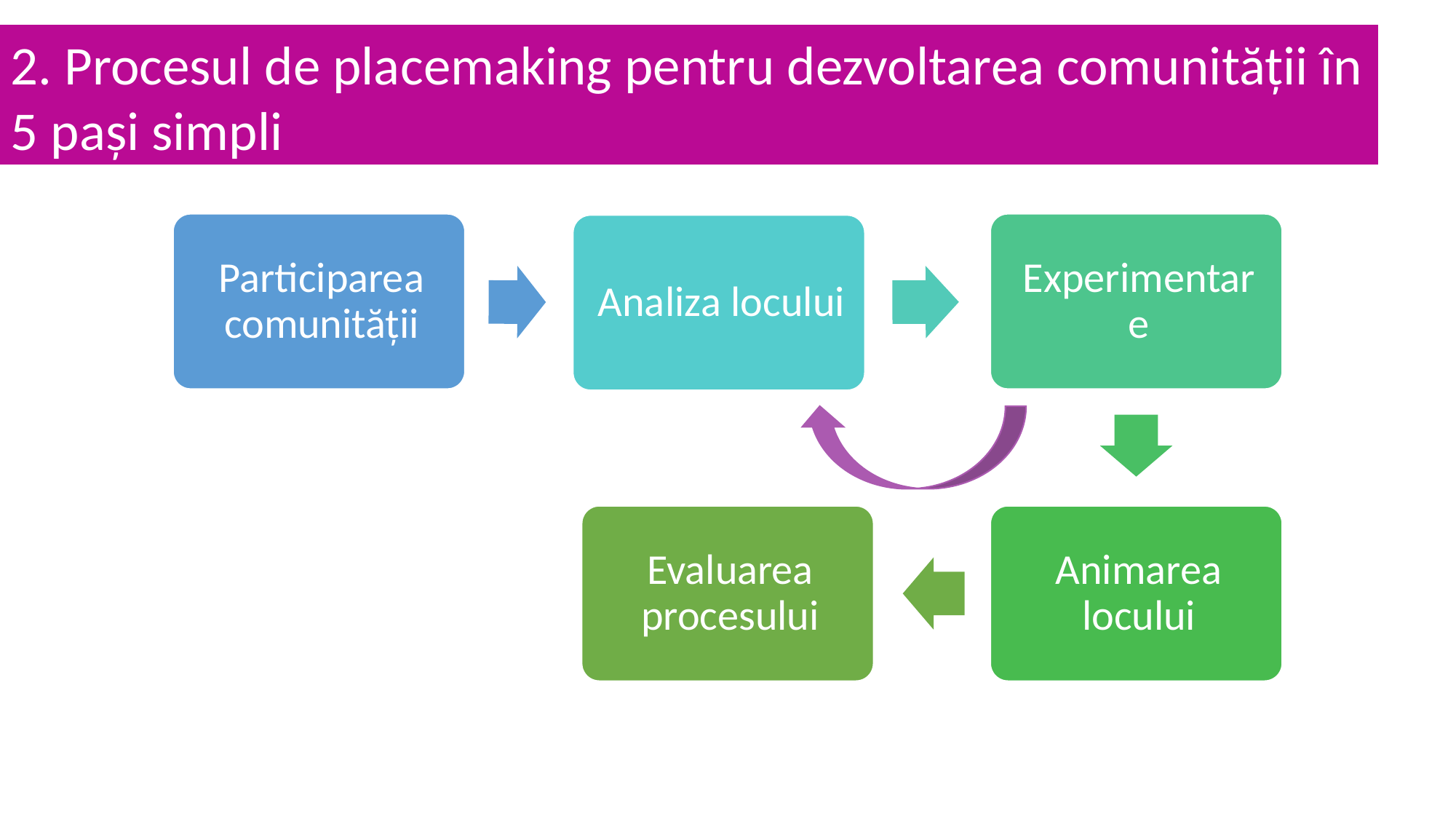

2. Procesul de placemaking pentru dezvoltarea comunității în 5 pași simpli

Participarea comunității

Analiza locului

Experimentare

Animarea locului

Evaluarea procesului